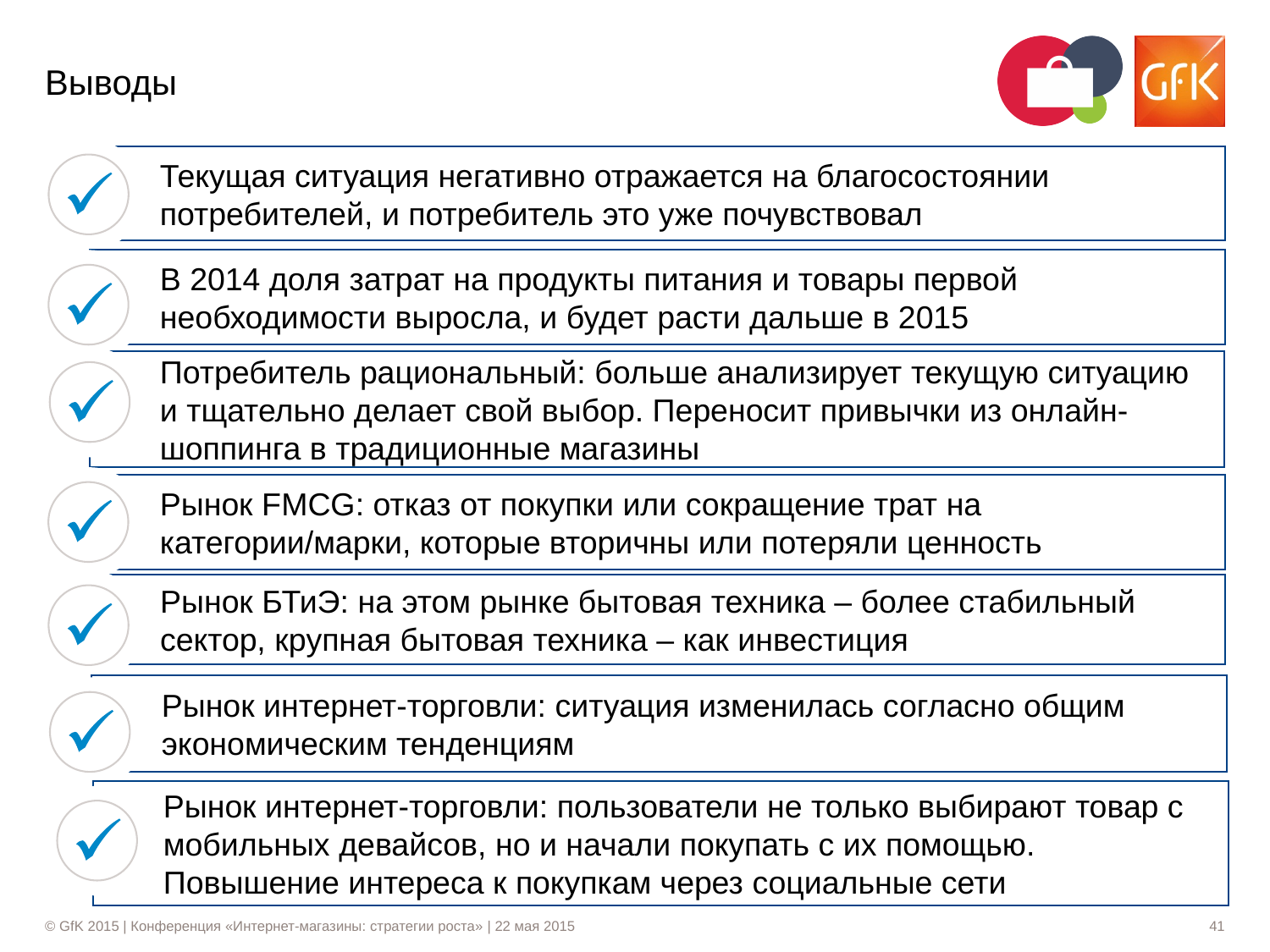

Выводы

Текущая ситуация негативно отражается на благосостоянии потребителей, и потребитель это уже почувствовал
В 2014 доля затрат на продукты питания и товары первой необходимости выросла, и будет расти дальше в 2015

Потребитель рациональный: больше анализирует текущую ситуацию и тщательно делает свой выбор. Переносит привычки из онлайн-шоппинга в традиционные магазины

Рынок FMCG: отказ от покупки или сокращение трат на категории/марки, которые вторичны или потеряли ценность

Рынок БТиЭ: на этом рынке бытовая техника – более стабильный сектор, крупная бытовая техника – как инвестиция
Рынок интернет-торговли: ситуация изменилась согласно общим экономическим тенденциям

Рынок интернет-торговли: пользователи не только выбирают товар с мобильных девайсов, но и начали покупать с их помощью. Повышение интереса к покупкам через социальные сети